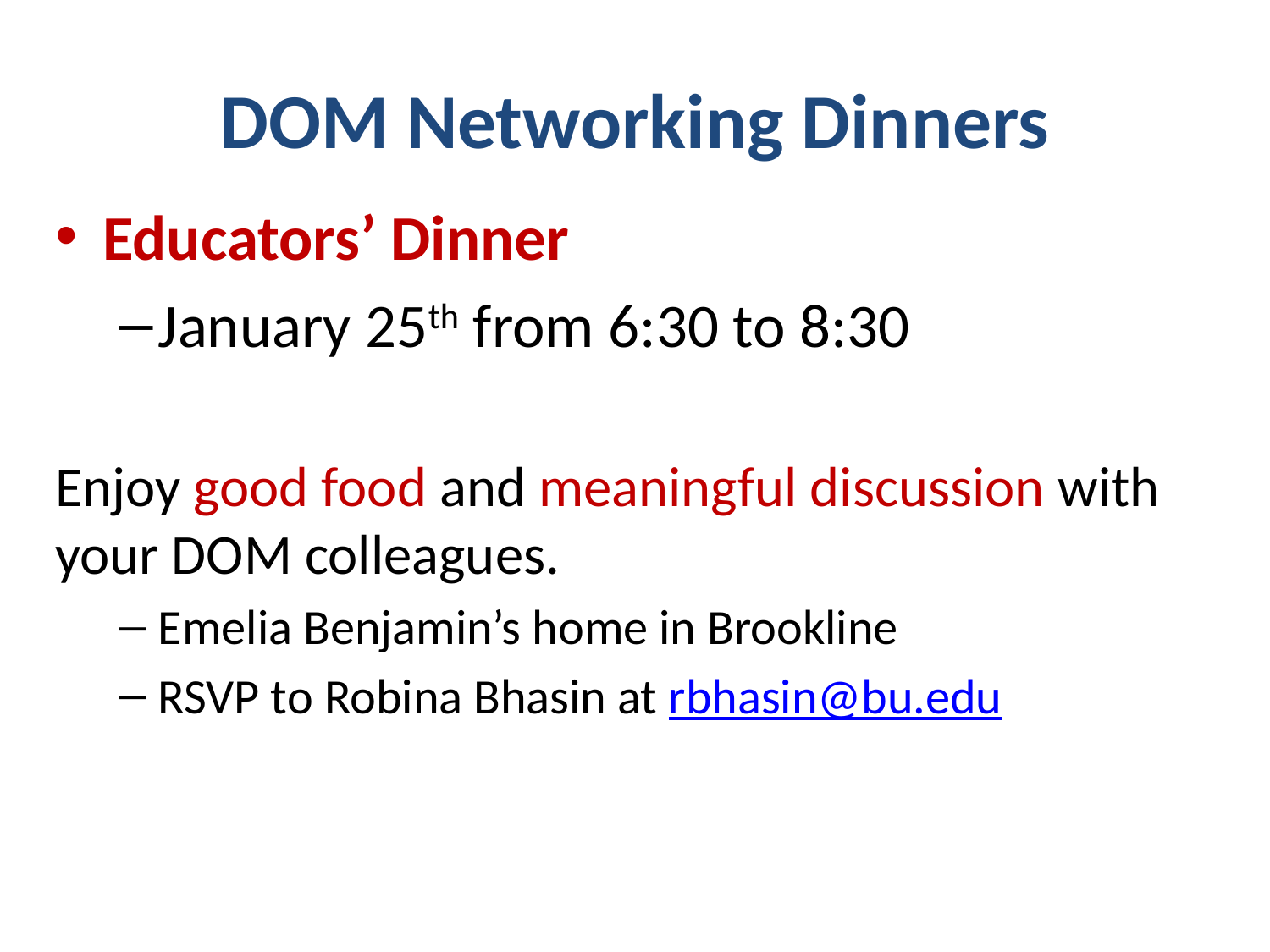

# DOM Networking Dinners
Educators’ Dinner
January 25th from 6:30 to 8:30

Enjoy good food and meaningful discussion with your DOM colleagues.
Emelia Benjamin’s home in Brookline
RSVP to Robina Bhasin at rbhasin@bu.edu